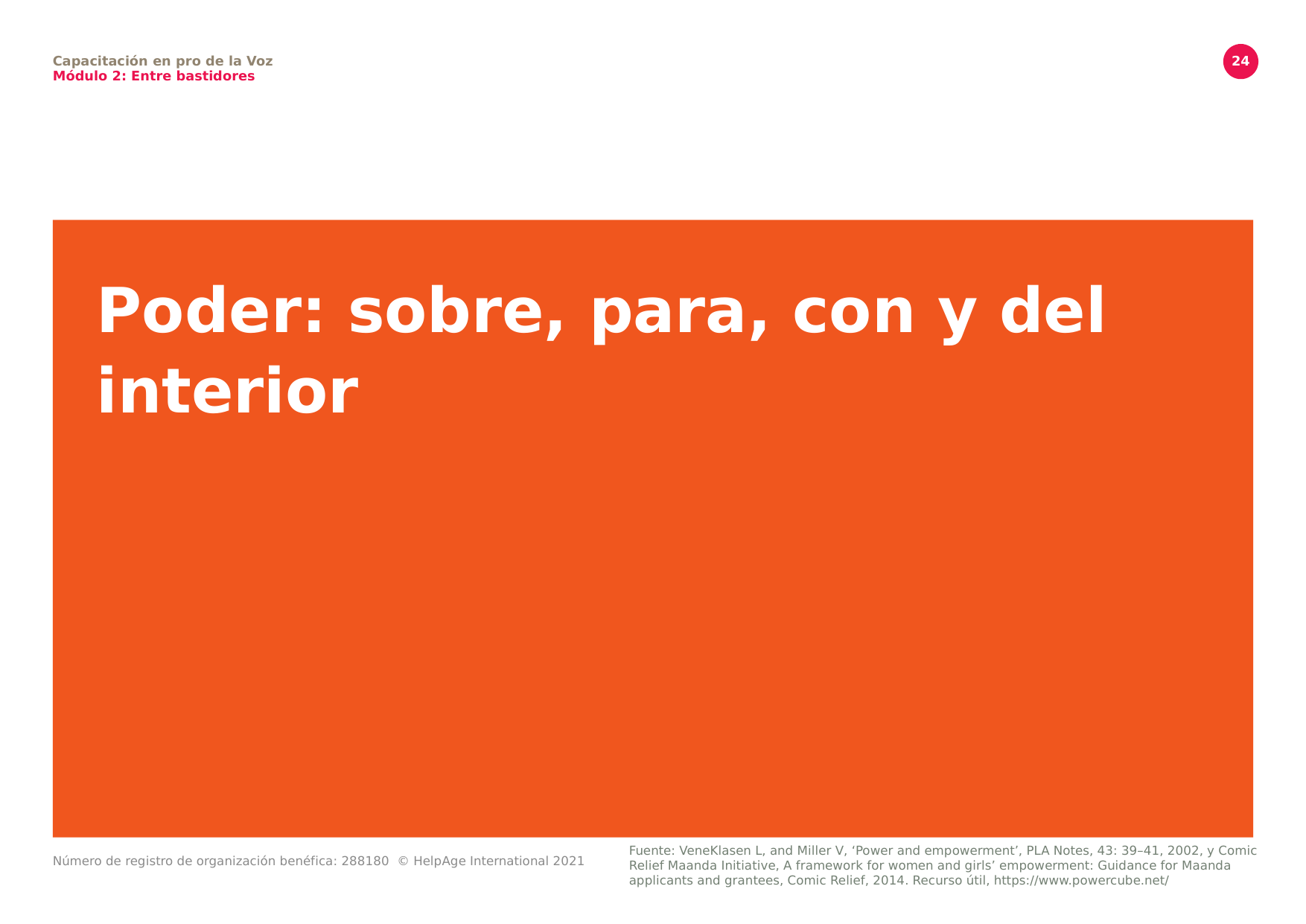

Capacitación en pro de la Voz
Módulo 2: Entre bastidores
24
# Poder: sobre, para, con y del interior
Fuente: VeneKlasen L, and Miller V, ‘Power and empowerment’, PLA Notes, 43: 39–41, 2002, y Comic Relief Maanda Initiative, A framework for women and girls’ empowerment: Guidance for Maanda applicants and grantees, Comic Relief, 2014. Recurso útil, https://www.powercube.net/